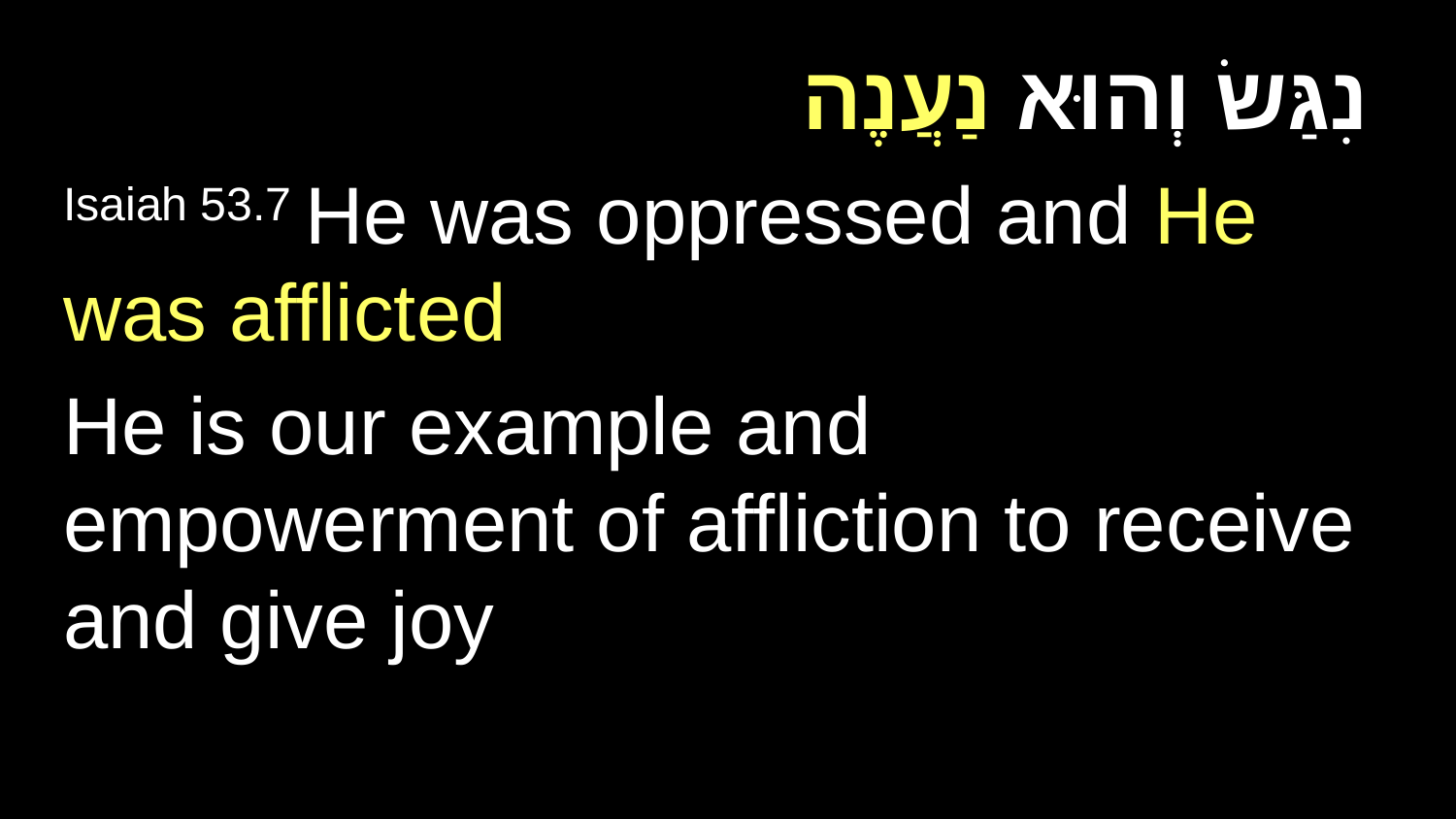

נִגַּשׂ וְהוּא נַעֲנֶה
Isaiah 53.7 He was oppressed and He was afflicted
He is our example and empowerment of affliction to receive and give joy